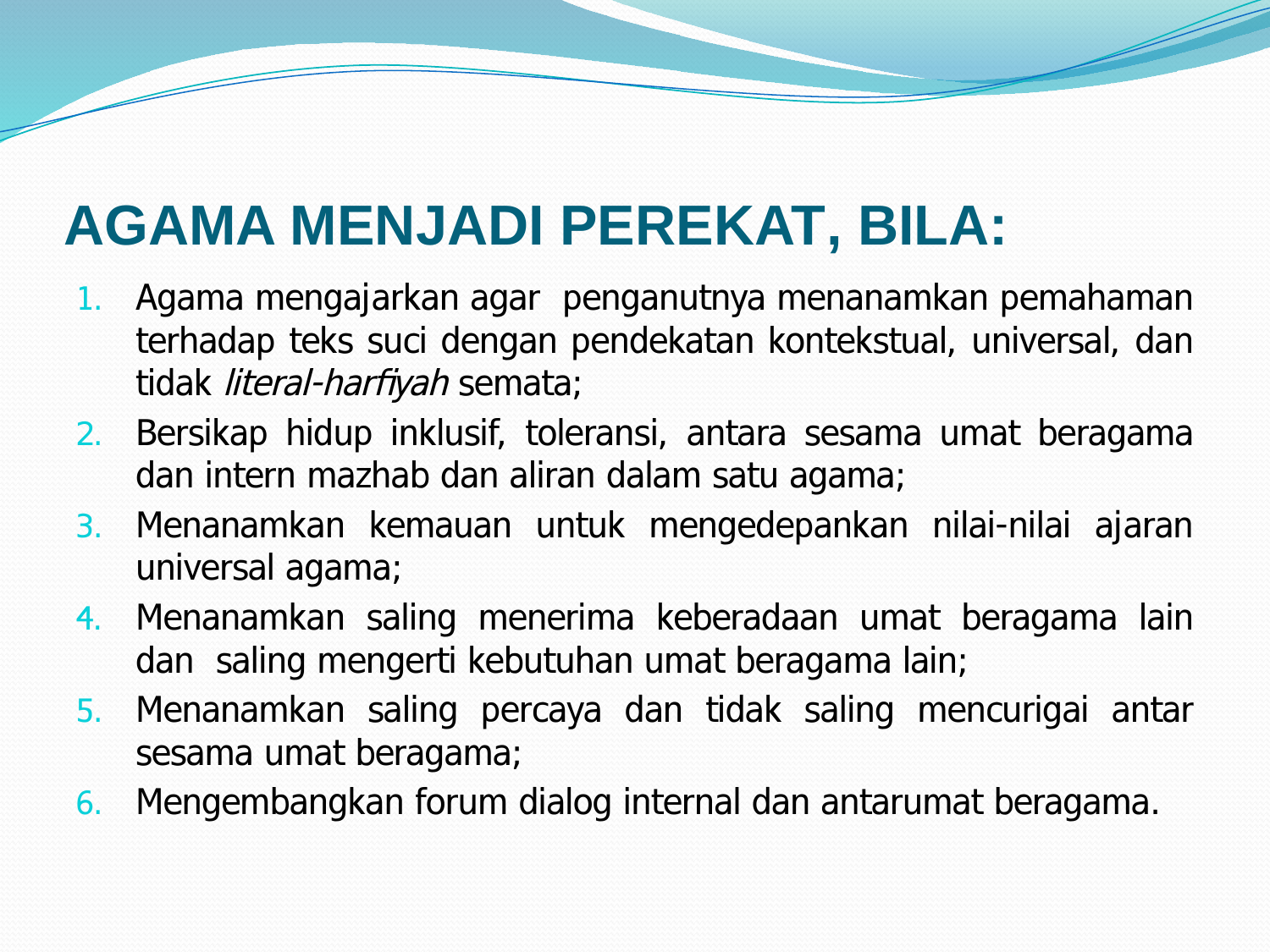

# AGAMA MENJADI PEREKAT, BILA:
Agama mengajarkan agar  penganutnya menanamkan pemahaman terhadap teks suci dengan pendekatan kontekstual, universal, dan tidak literal-harfiyah semata;
Bersikap hidup inklusif, toleransi, antara sesama umat beragama dan intern mazhab dan aliran dalam satu agama;
Menanamkan kemauan untuk mengedepankan nilai-nilai ajaran universal agama;
Menanamkan saling menerima keberadaan umat beragama lain dan  saling mengerti kebutuhan umat beragama lain;
Menanamkan saling percaya dan tidak saling mencurigai antar sesama umat beragama;
Mengembangkan forum dialog internal dan antarumat beragama.